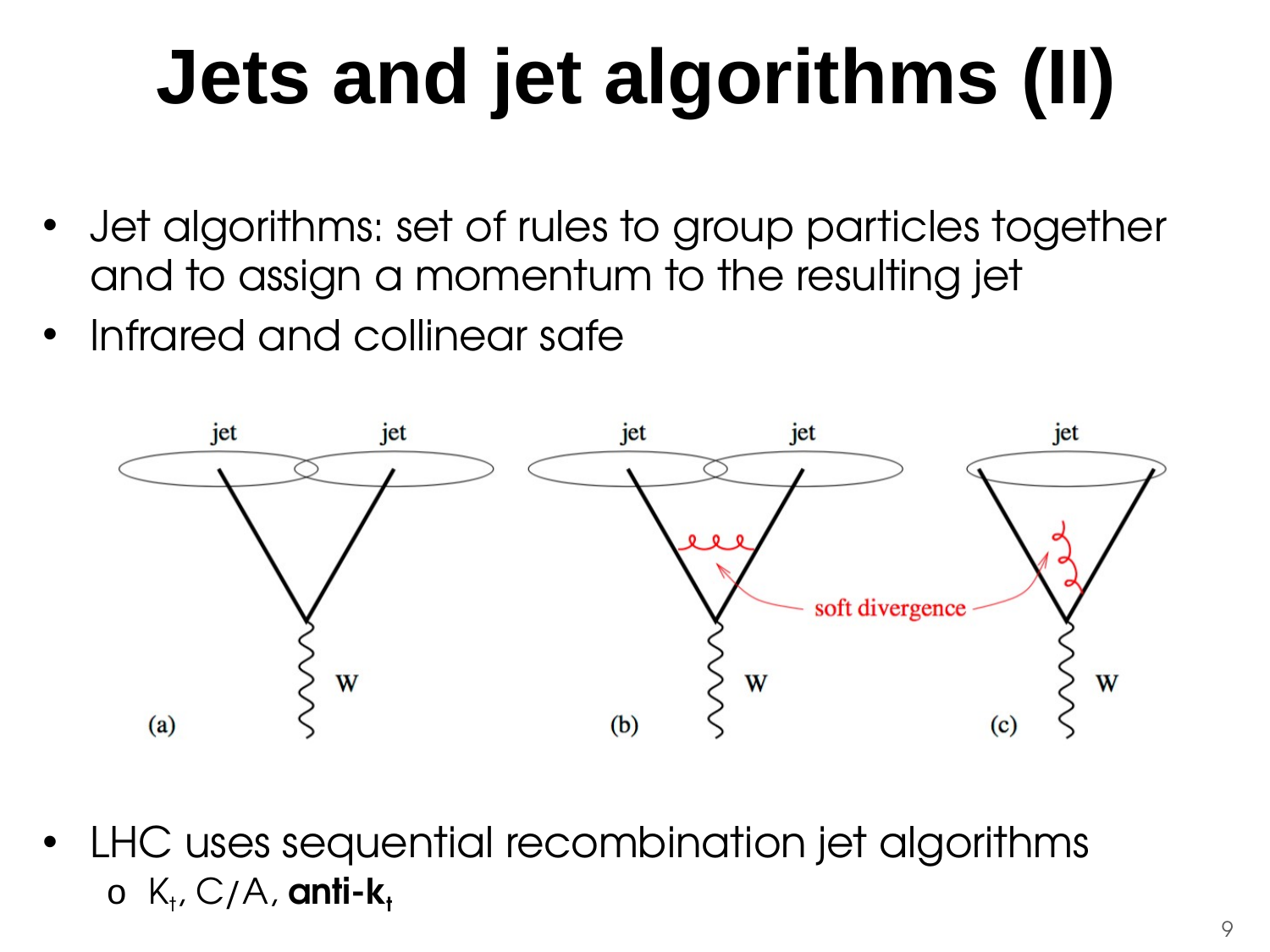

Jets and jet algorithms (II)
Jet algorithms: set of rules to group particles together and to assign a momentum to the resulting jet
Infrared and collinear safe

LHC uses sequential recombination jet algorithms
o Kt, C/A, anti-kt
9